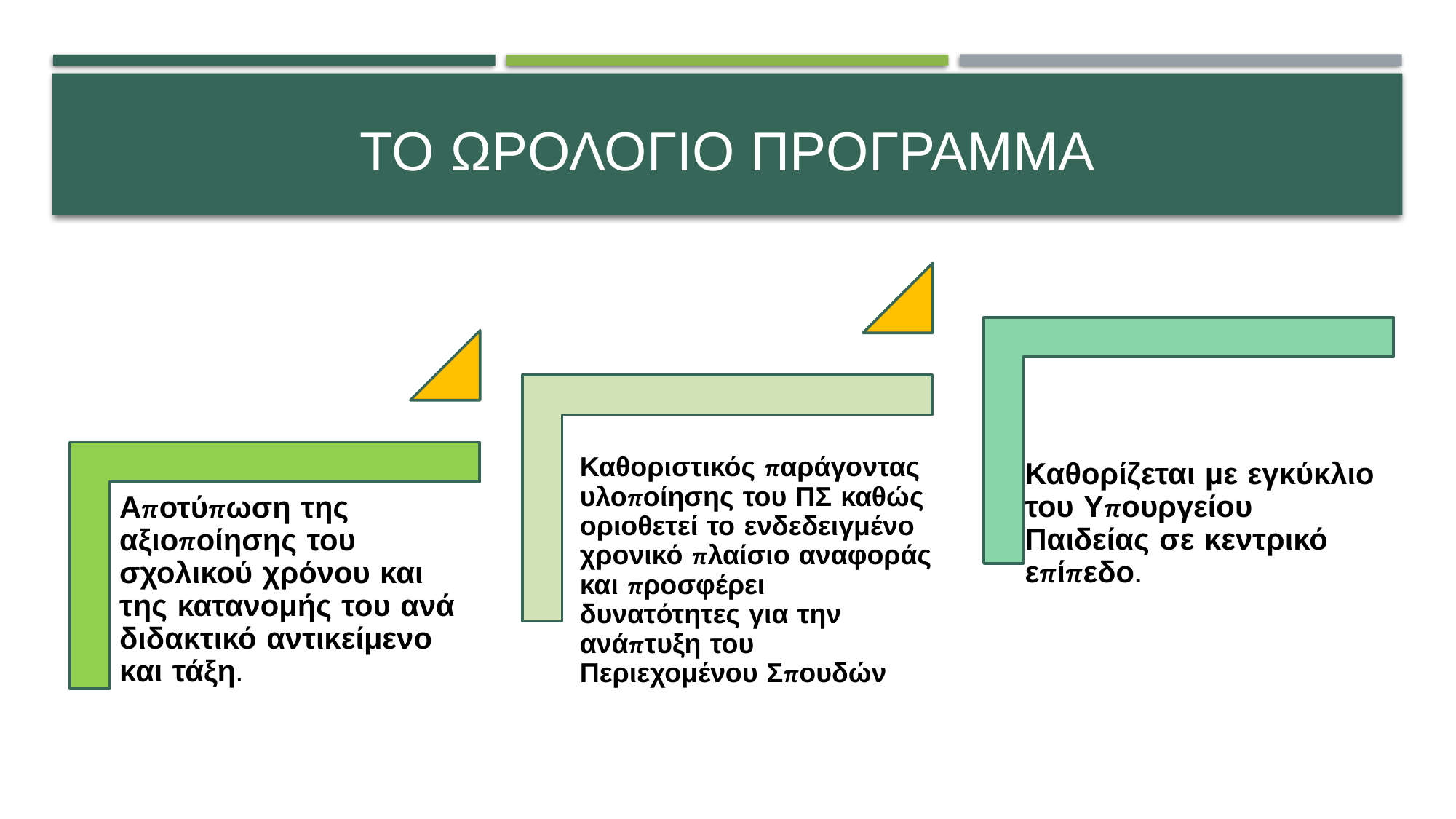

# Το ΩρολΟγιο ΠρΟγραμμα
Αποτύπωση της αξιοποίησης του σχολικού χρόνου και της κατανομής του ανά διδακτικό αντικείμενο και τάξη.
Καθοριστικός παράγοντας υλοποίησης του ΠΣ καθώς οριοθετεί το ενδεδειγμένο χρονικό πλαίσιο αναφοράς και προσφέρει δυνατότητες για την ανάπτυξη του Περιεχομένου Σπουδών
Καθορίζεται με εγκύκλιο του Υπουργείου Παιδείας σε κεντρικό επίπεδο.